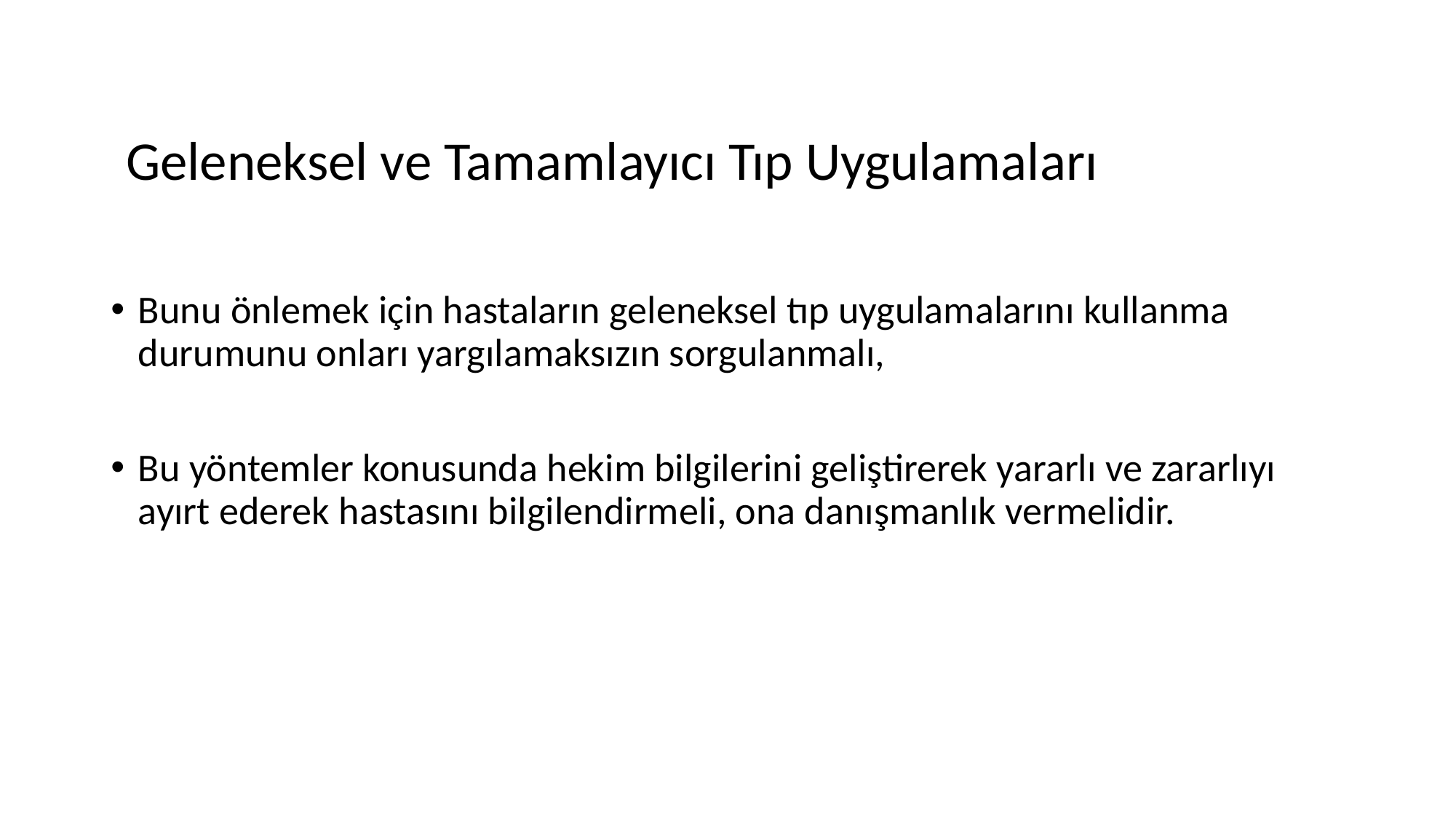

# Geleneksel ve Tamamlayıcı Tıp Uygulamaları

Bunu önlemek için hastaların geleneksel tıp uygulamalarını kullanma durumunu onları yargılamaksızın sorgulanmalı,

Bu yöntemler konusunda hekim bilgilerini geliştirerek yararlı ve zararlıyı ayırt ederek hastasını bilgilendirmeli, ona danışmanlık vermelidir.